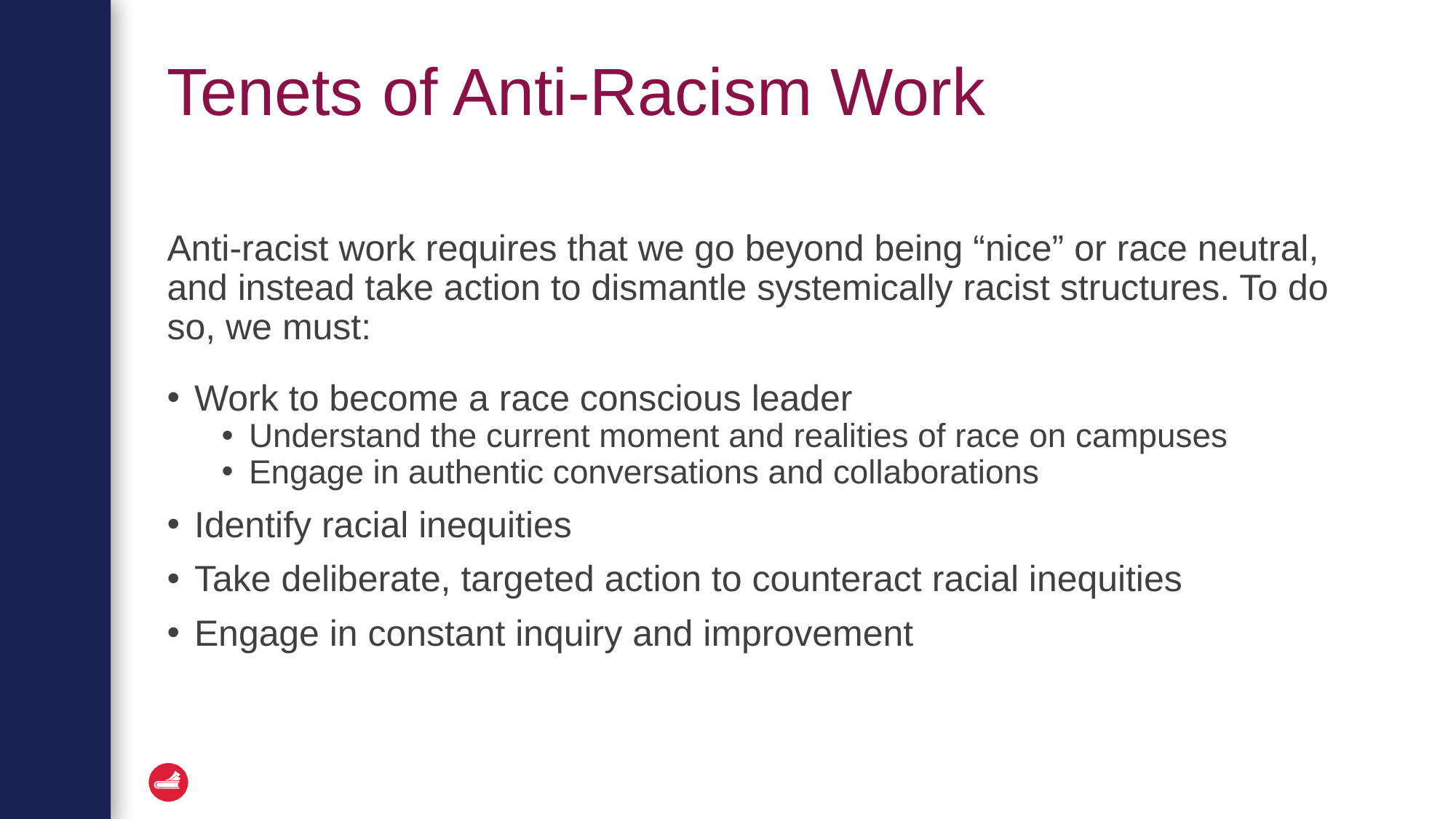

# Tenets of Anti-Racism Work
Anti-racist work requires that we go beyond being “nice” or race neutral, and instead take action to dismantle systemically racist structures. To do so, we must:
Work to become a race conscious leader
Understand the current moment and realities of race on campuses
Engage in authentic conversations and collaborations
Identify racial inequities
Take deliberate, targeted action to counteract racial inequities
Engage in constant inquiry and improvement